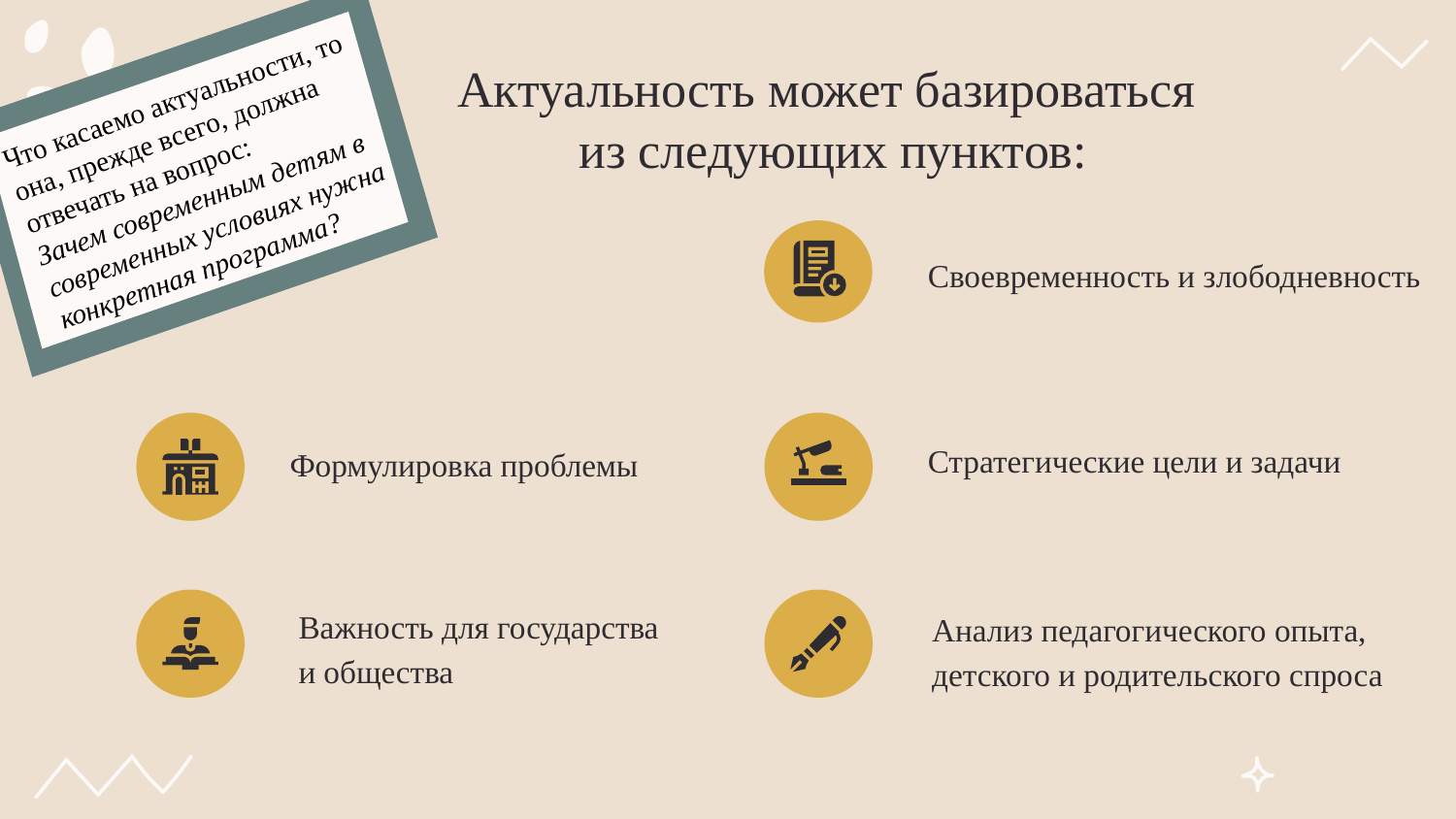

# Актуальность может базироваться из следующих пунктов:
Что касаемо актуальности, то она, прежде всего, должна отвечать на вопрос:
Зачем современным детям в современных условиях нужна конкретная программа?

Своевременность и злободневность

Стратегические цели и задачи
Формулировка проблемы

Важность для государства и общества

Анализ педагогического опыта, детского и родительского спроса